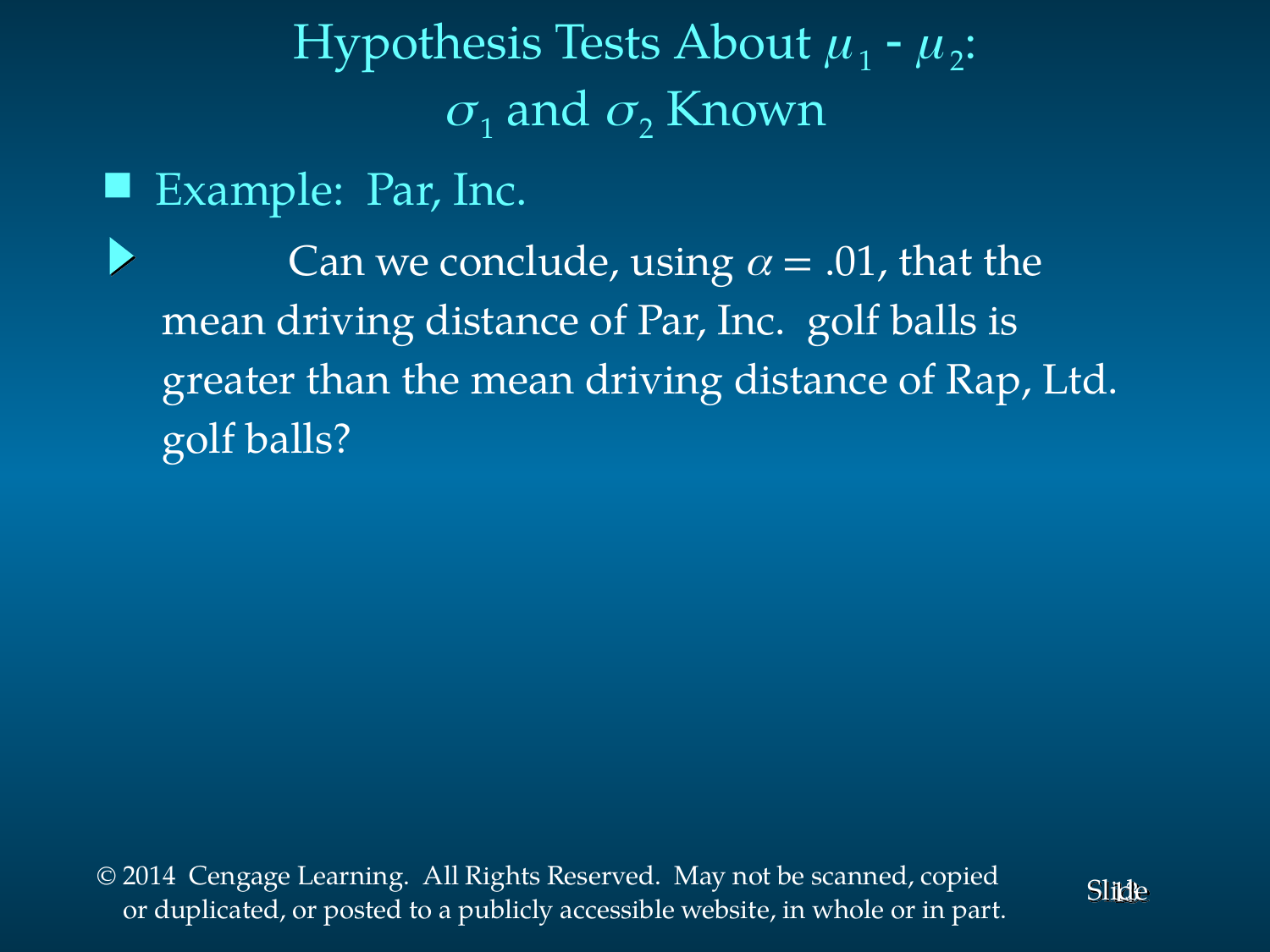

Hypothesis Tests About μ 1 − μ 2:
σ 1 and σ 2 Known
Example:  Par, Inc.
	Can we conclude, using α = .01, that the
mean driving distance of Par, Inc.  golf balls is
greater than the mean driving distance of Rap, Ltd.
golf balls?